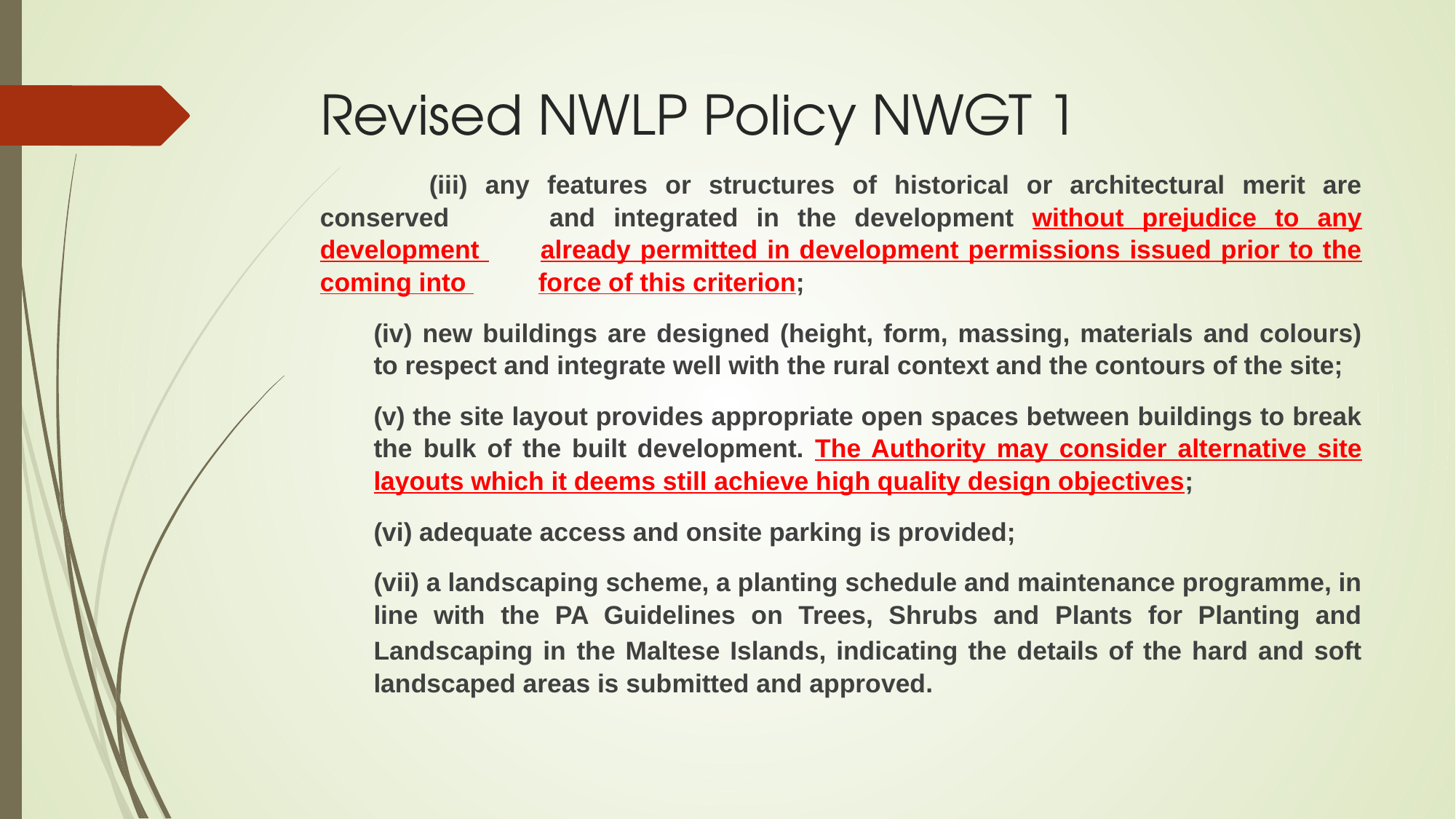

# Revised NWLP Policy NWGT 1
	(iii) any features or structures of historical or architectural merit are conserved 	and integrated in the development without prejudice to any development 	already permitted in development permissions issued prior to the coming into 	force of this criterion;
(iv) new buildings are designed (height, form, massing, materials and colours) to respect and integrate well with the rural context and the contours of the site;
(v) the site layout provides appropriate open spaces between buildings to break the bulk of the built development. The Authority may consider alternative site layouts which it deems still achieve high quality design objectives;
(vi) adequate access and onsite parking is provided;
(vii) a landscaping scheme, a planting schedule and maintenance programme, in line with the PA Guidelines on Trees, Shrubs and Plants for Planting and Landscaping in the Maltese Islands, indicating the details of the hard and soft landscaped areas is submitted and approved.